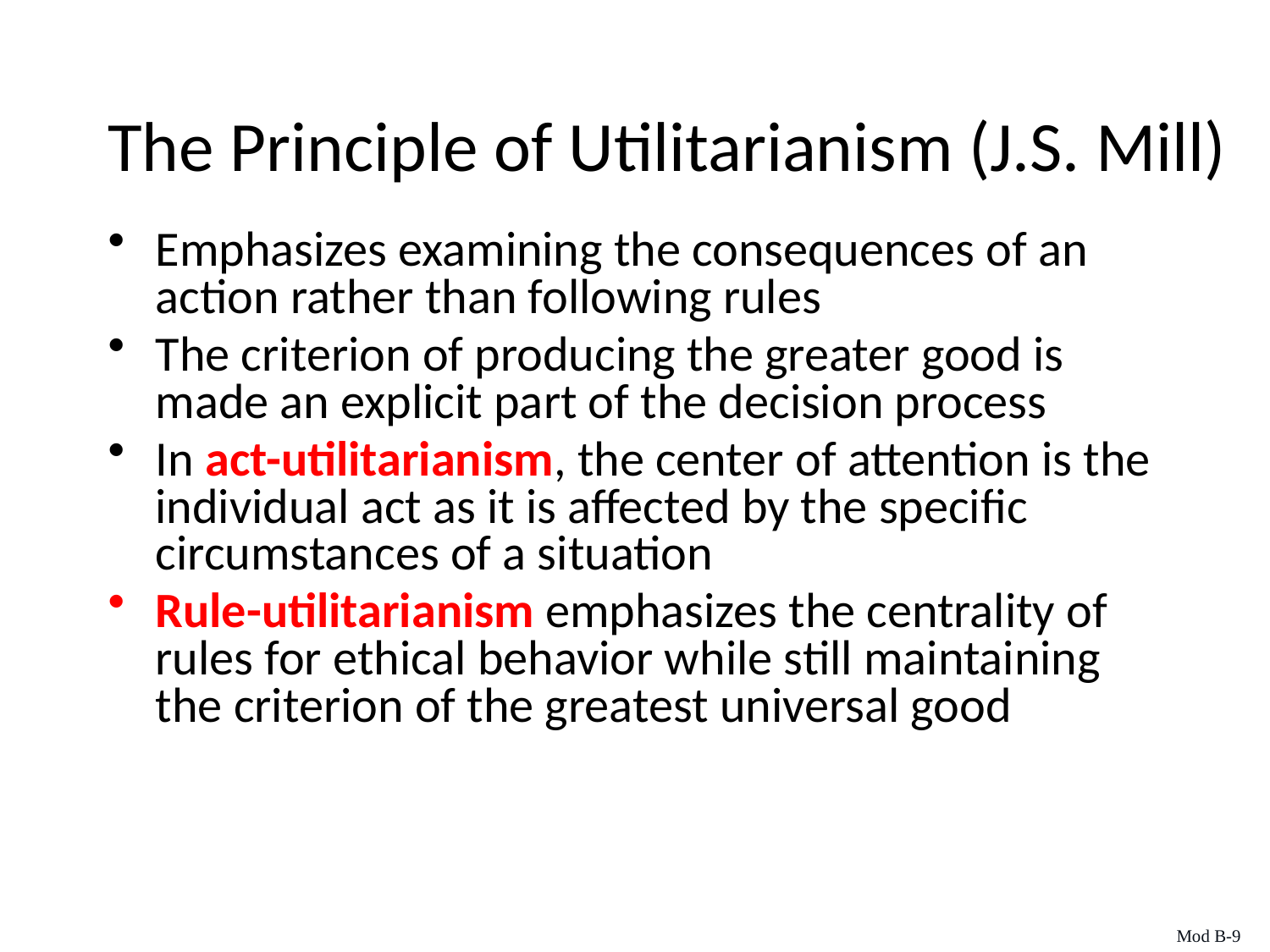

The Principle of Utilitarianism (J.S. Mill)
Emphasizes examining the consequences of an action rather than following rules
The criterion of producing the greater good is made an explicit part of the decision process
In act-utilitarianism, the center of attention is the individual act as it is affected by the specific circumstances of a situation
Rule-utilitarianism emphasizes the centrality of rules for ethical behavior while still maintaining the criterion of the greatest universal good
Mod B-9